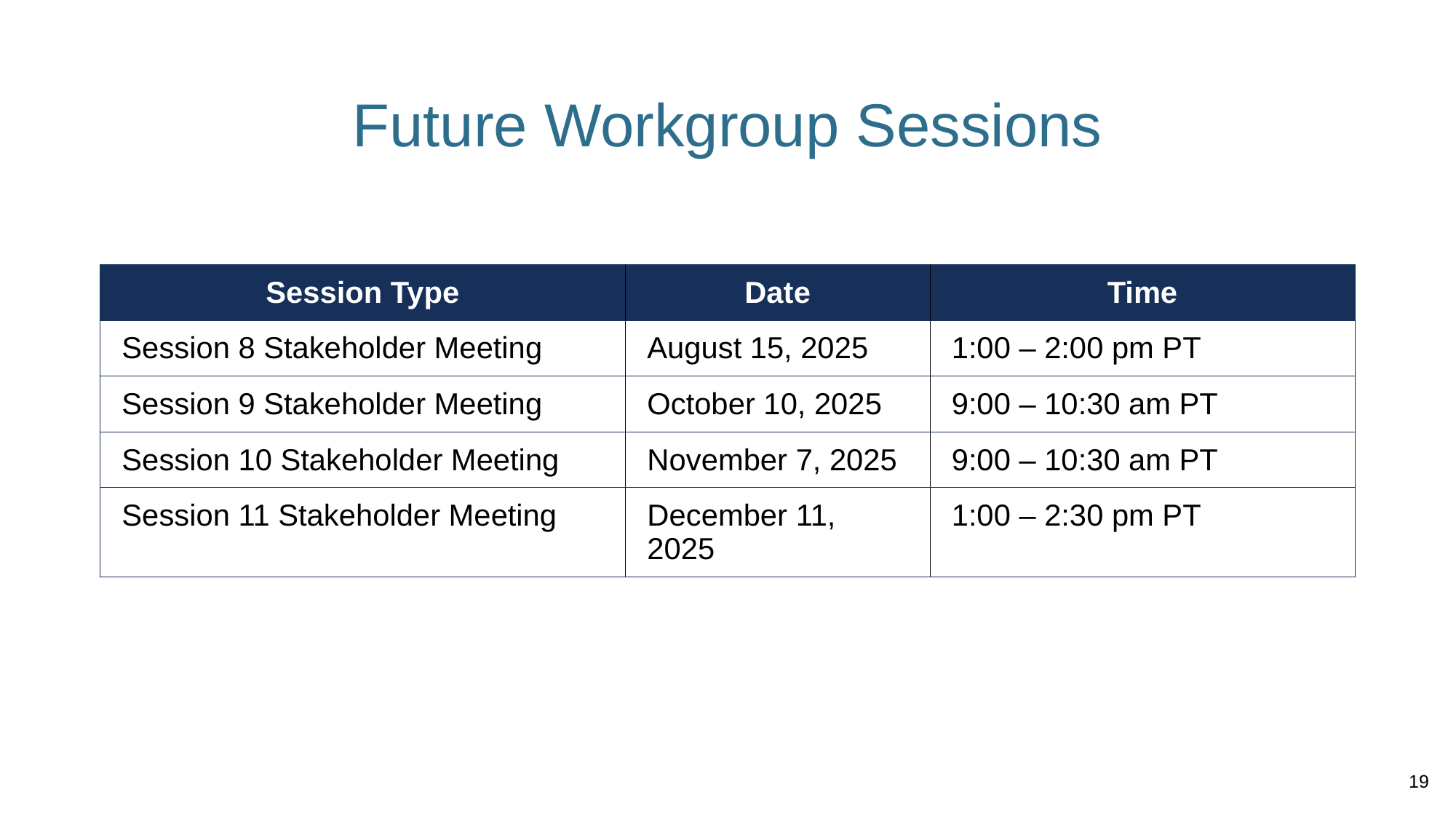

# Future Workgroup Sessions
| Session Type | Date | Time |
| --- | --- | --- |
| Session 8 Stakeholder Meeting | August 15, 2025 | 1:00 – 2:00 pm PT |
| Session 9 Stakeholder Meeting | October 10, 2025 | 9:00 – 10:30 am PT |
| Session 10 Stakeholder Meeting | November 7, 2025 | 9:00 – 10:30 am PT |
| Session 11 Stakeholder Meeting | December 11, 2025 | 1:00 – 2:30 pm PT |
19